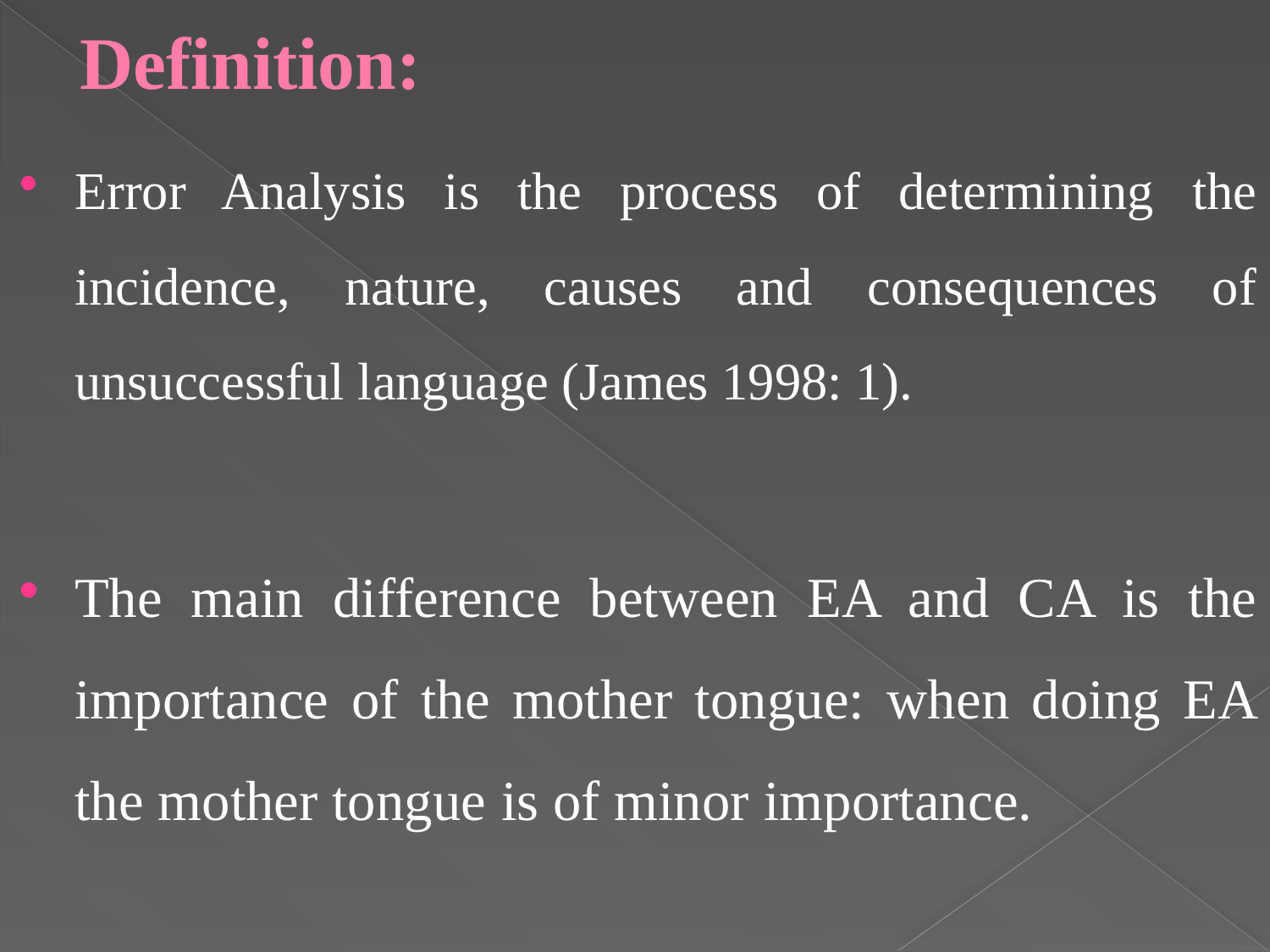

# Definition:
Error Analysis is the process of determining the incidence, nature, causes and consequences of unsuccessful language (James 1998: 1).

The main difference between EA and CA is the importance of the mother tongue: when doing EA the mother tongue is of minor importance.